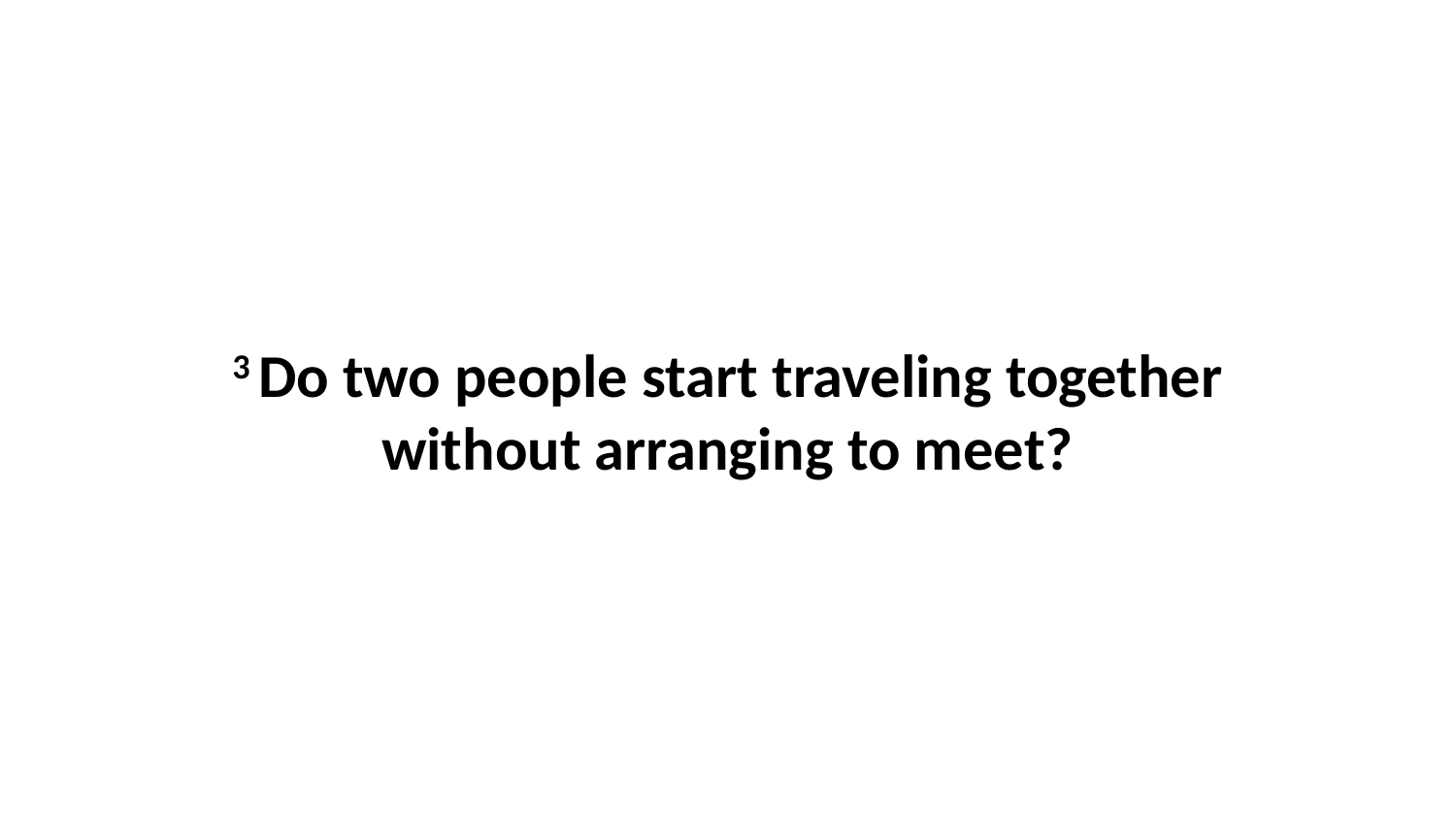

3 Do two people start traveling together without arranging to meet?